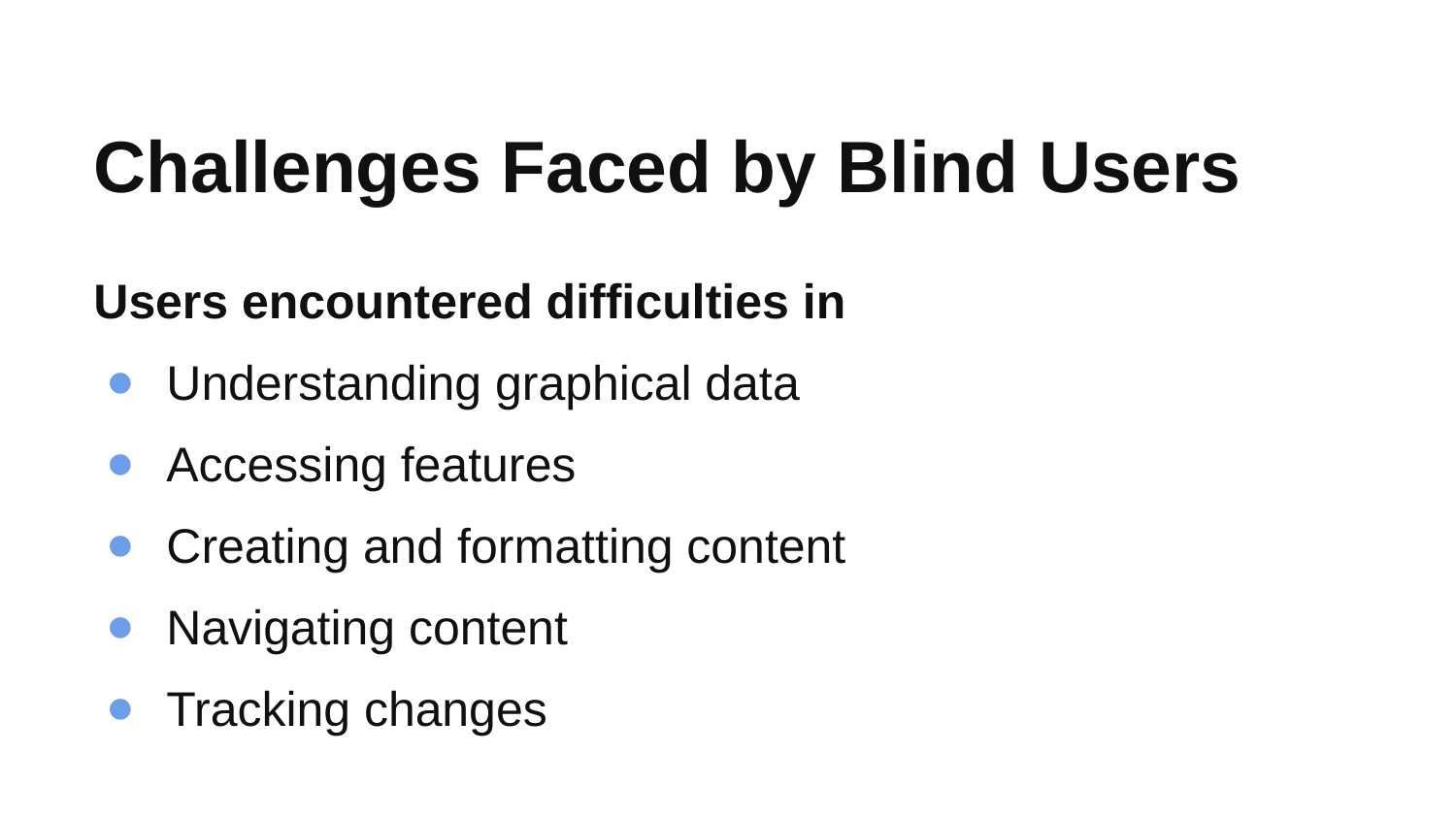

Challenges Faced by Blind Users
Users encountered difficulties in
Understanding graphical data
Accessing features
Creating and formatting content
Navigating content
Tracking changes